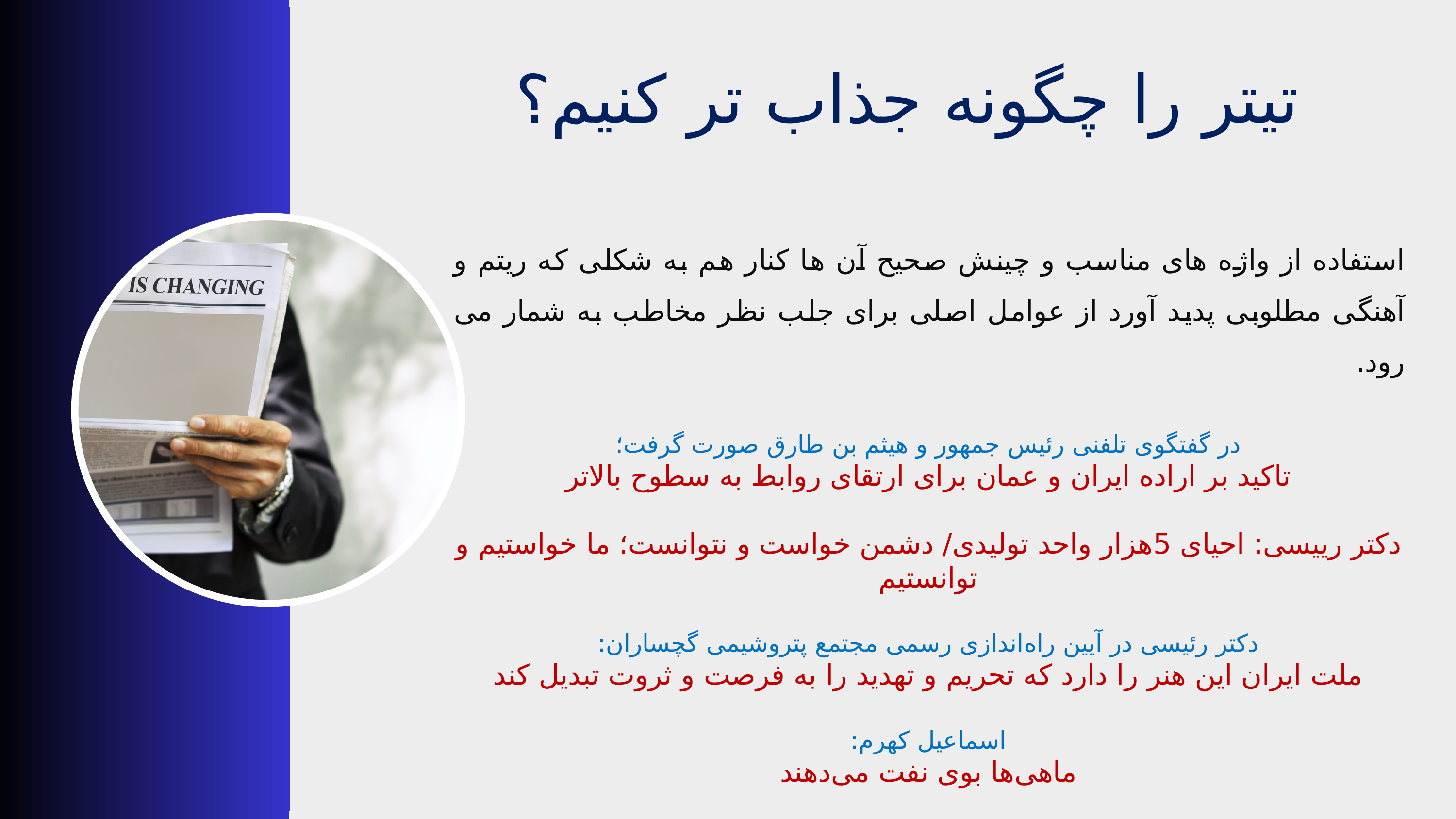

تیتر را چگونه جذاب تر کنیم؟

استفاده از واژه های مناسب و چینش صحیح آن ها کنار هم به شکلی که ریتم و آهنگی مطلوبی پدید آورد از عوامل اصلی برای جلب نظر مخاطب به شمار می رود.

در گفتگوی تلفنی رئیس جمهور و هیثم بن طارق صورت گرفت؛
تاکید بر اراده ایران و عمان برای ارتقای روابط به سطوح بالاتر

دکتر رییسی: احیای 5هزار واحد تولیدی/ دشمن خواست و نتوانست؛ ما خواستیم و توانستیم

دکتر رئیسی در آیین راه‌اندازی رسمی مجتمع پتروشیمی گچساران:
ملت ایران این هنر را دارد که تحریم و تهدید را به فرصت و ثروت تبدیل کند

اسماعیل کهرم:
ماهی‌ها بوی نفت می‌دهند